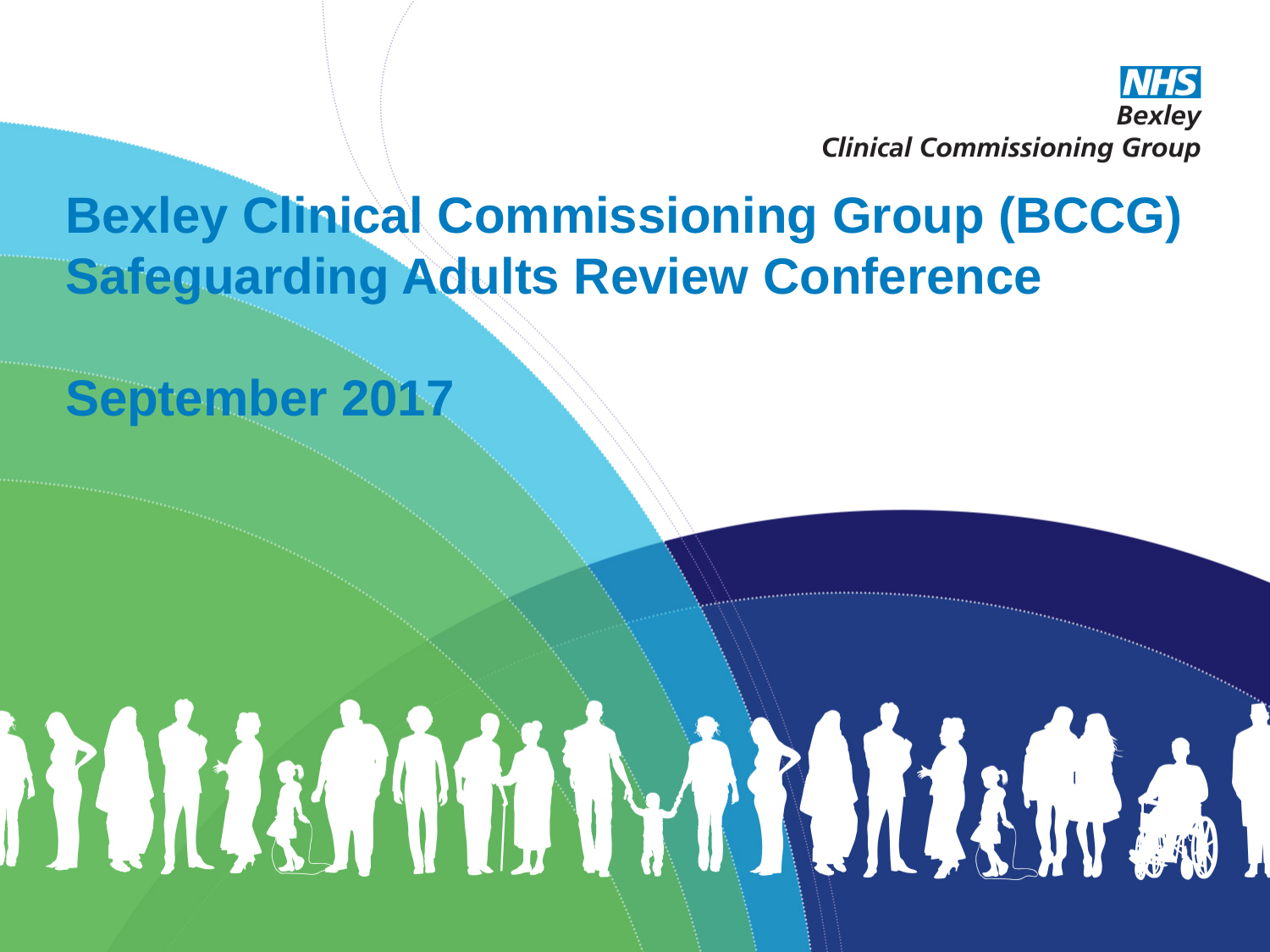

# Bexley Clinical Commissioning Group (BCCG) Safeguarding Adults Review Conference September 2017